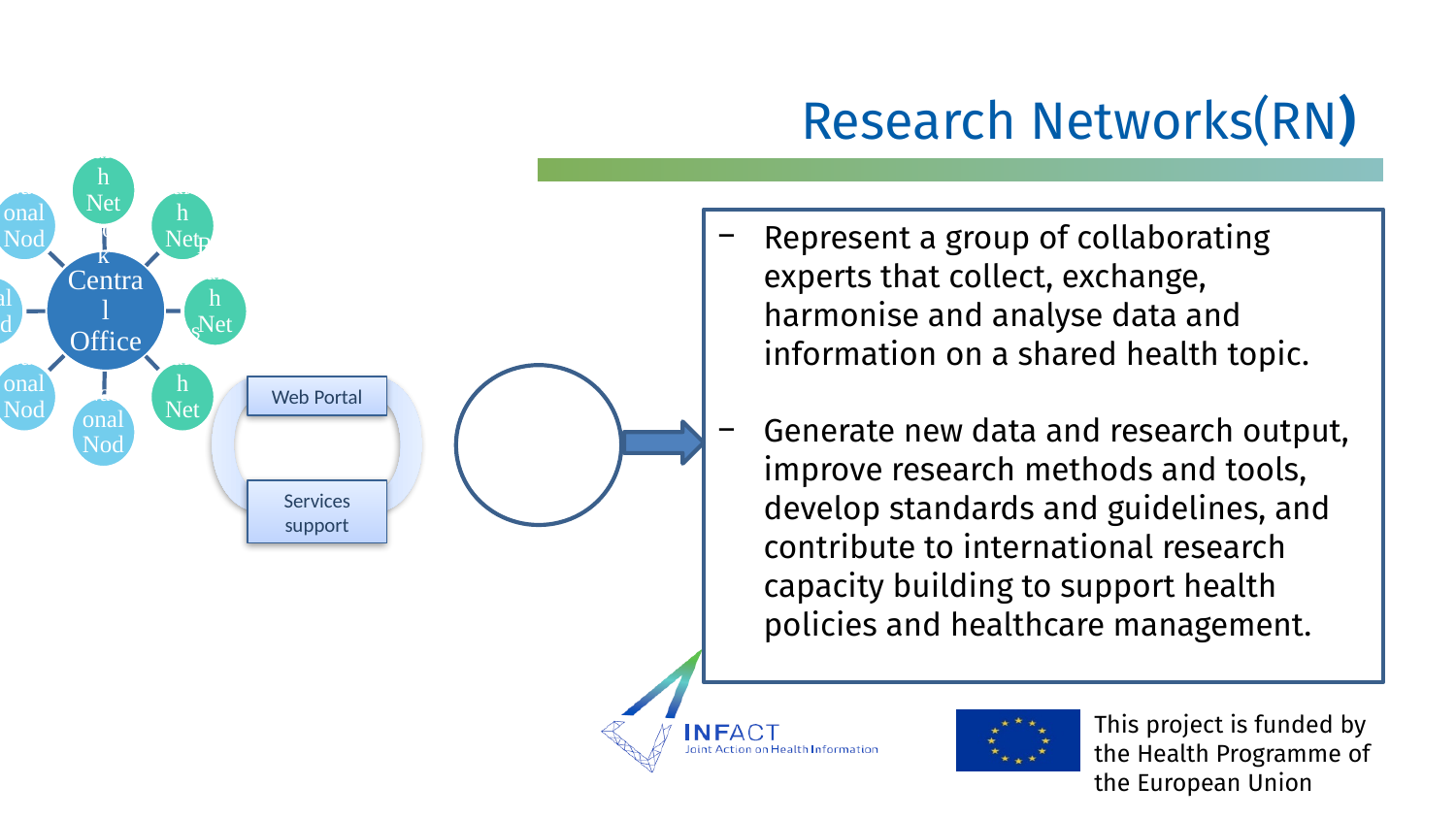

# Research Networks(RN)
Central Office

Research Network

Research Network

Research Network

Research Network

National Node

National Node

National Node

National Node
Web Portal

Services support

Represent a group of collaborating experts that collect, exchange, harmonise and analyse data and information on a shared health topic.

Generate new data and research output, improve research methods and tools, develop standards and guidelines, and contribute to international research capacity building to support health policies and healthcare management.